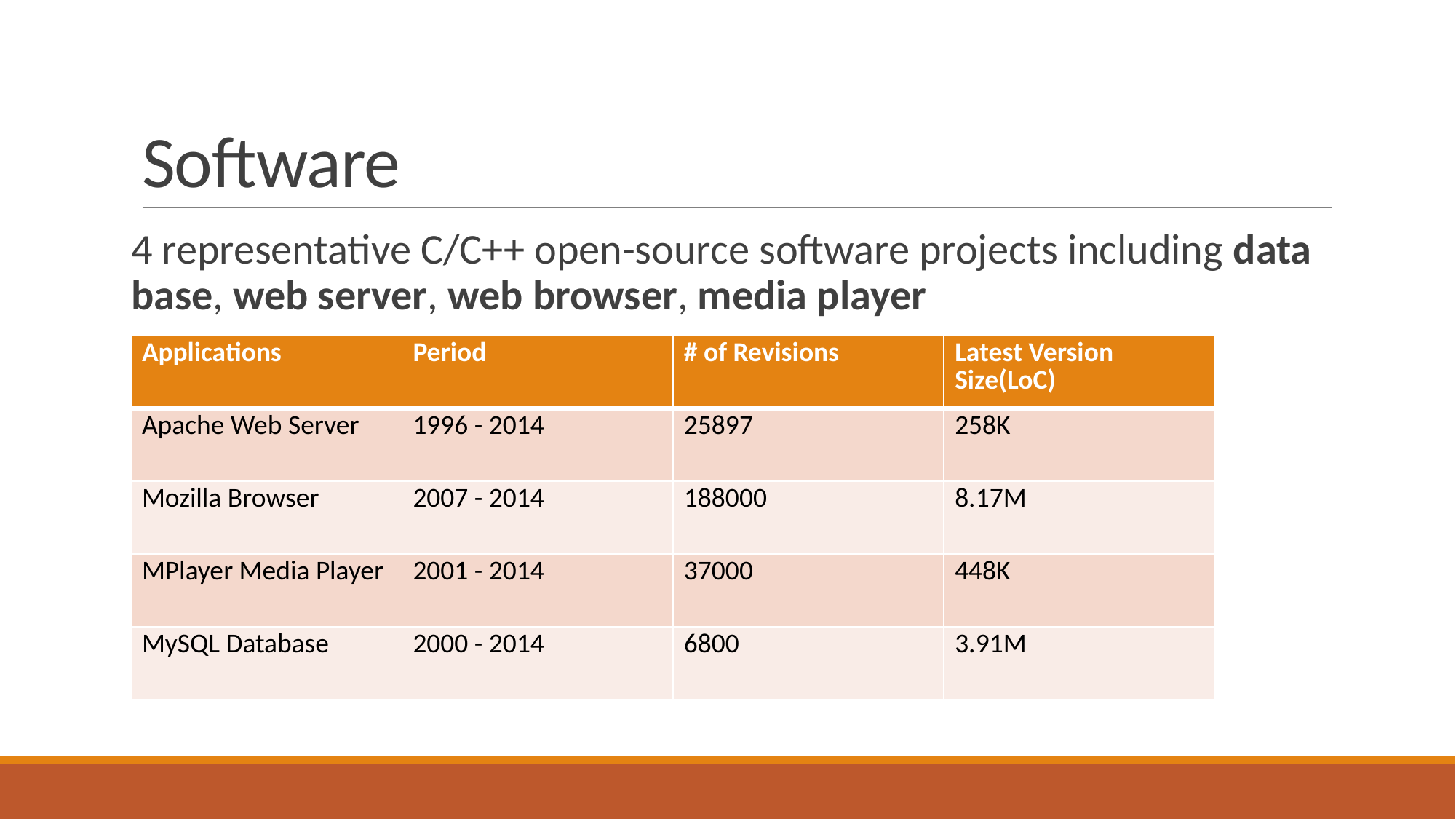

# Software
4 representative C/C++ open-source software projects including data base, web server, web browser, media player

| Applications | Period | # of Revisions | Latest Version Size(LoC) |
| --- | --- | --- | --- |
| Apache Web Server | 1996 - 2014 | 25897 | 258K |
| Mozilla Browser | 2007 - 2014 | 188000 | 8.17M |
| MPlayer Media Player | 2001 - 2014 | 37000 | 448K |
| MySQL Database | 2000 - 2014 | 6800 | 3.91M |